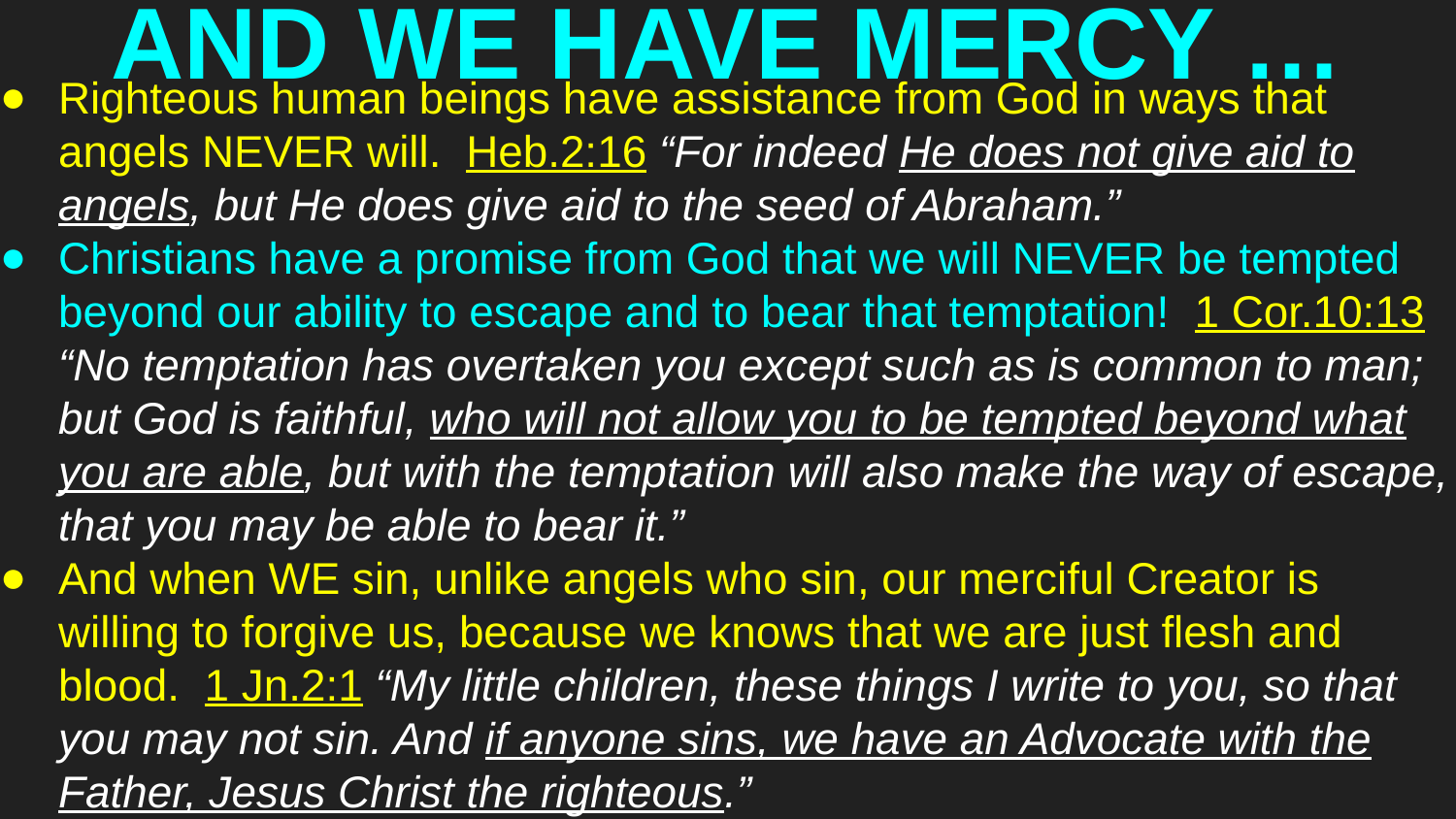

# AND WE HAVE MERCY …
Righteous human beings have assistance from God in ways that angels NEVER will.  Heb.2:16 “For indeed He does not give aid to angels, but He does give aid to the seed of Abraham.”
Christians have a promise from God that we will NEVER be tempted beyond our ability to escape and to bear that temptation!  1 Cor.10:13 “No temptation has overtaken you except such as is common to man; but God is faithful, who will not allow you to be tempted beyond what you are able, but with the temptation will also make the way of escape, that you may be able to bear it.”
And when WE sin, unlike angels who sin, our merciful Creator is willing to forgive us, because we knows that we are just flesh and blood.  1 Jn.2:1 “My little children, these things I write to you, so that you may not sin. And if anyone sins, we have an Advocate with the Father, Jesus Christ the righteous.”